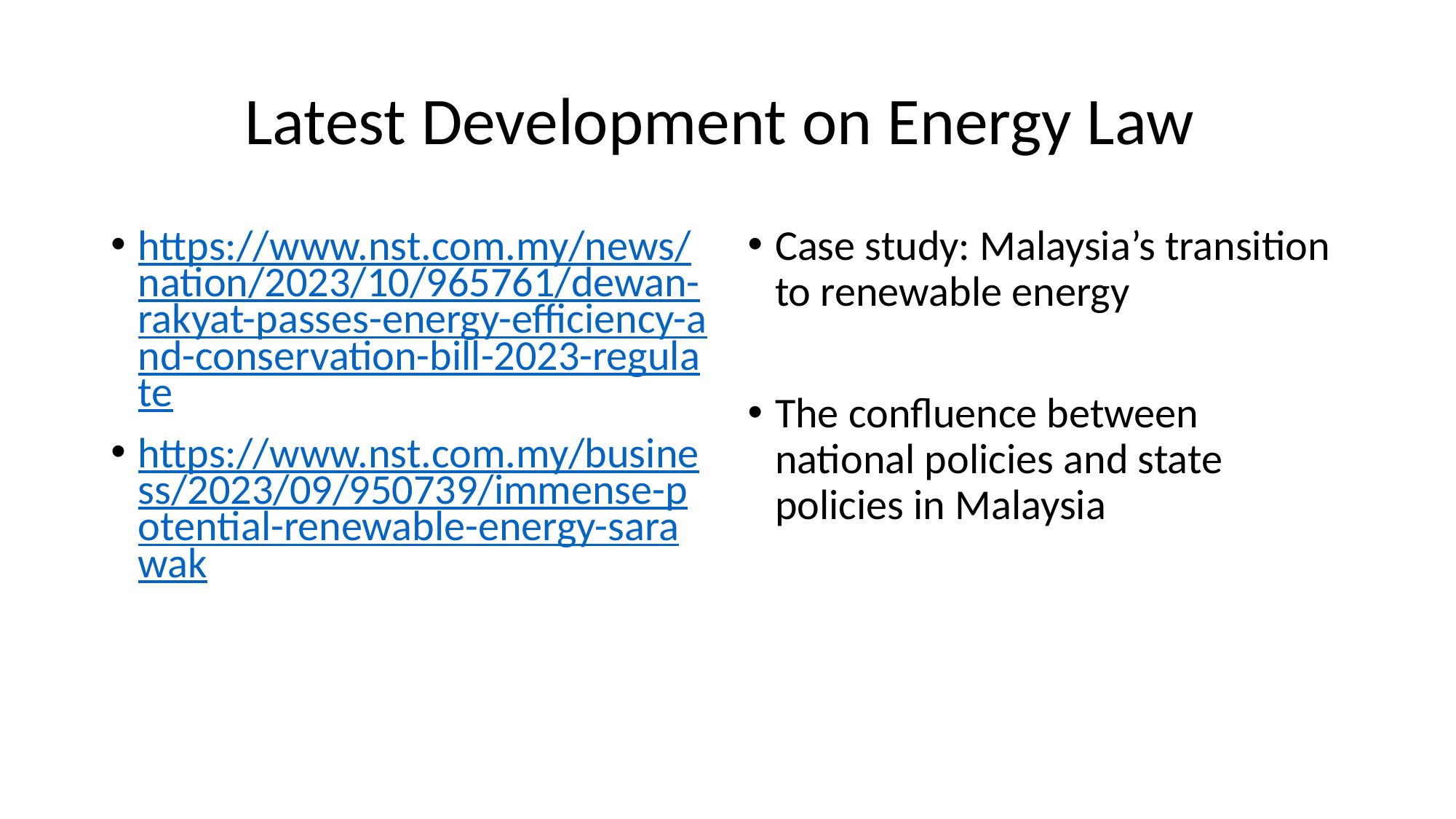

# Latest Development on Energy Law
https://www.nst.com.my/news/nation/2023/10/965761/dewan-rakyat-passes-energy-efficiency-and-conservation-bill-2023-regulate
https://www.nst.com.my/business/2023/09/950739/immense-potential-renewable-energy-sarawak

Case study: Malaysia’s transition to renewable energy

The confluence between national policies and state policies in Malaysia